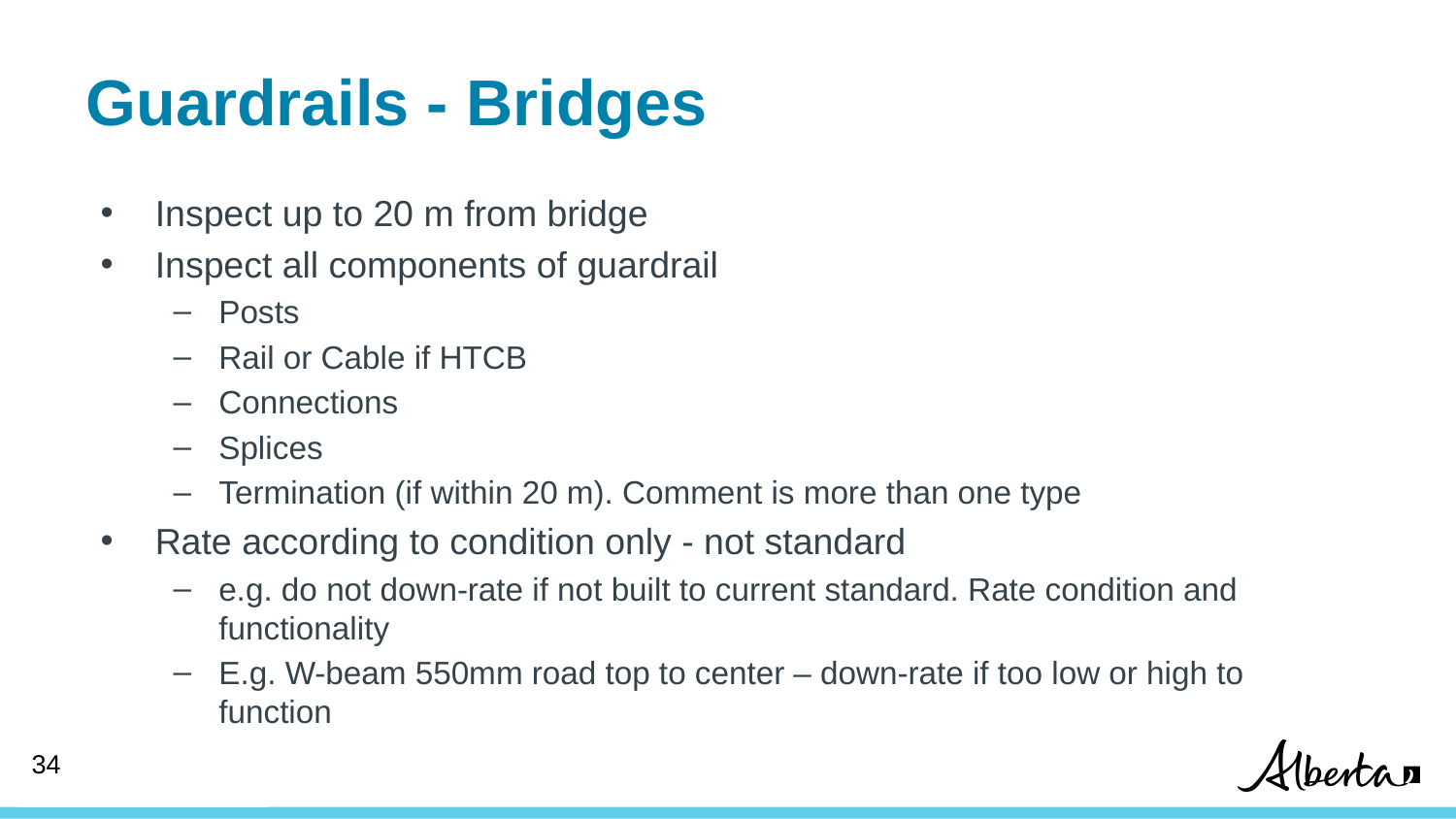

# Guardrails - Bridges
Inspect up to 20 m from bridge
Inspect all components of guardrail
Posts
Rail or Cable if HTCB
Connections
Splices
Termination (if within 20 m). Comment is more than one type
Rate according to condition only - not standard
e.g. do not down-rate if not built to current standard. Rate condition and  functionality
E.g. W-beam 550mm road top to center – down-rate if too low or high to function
34